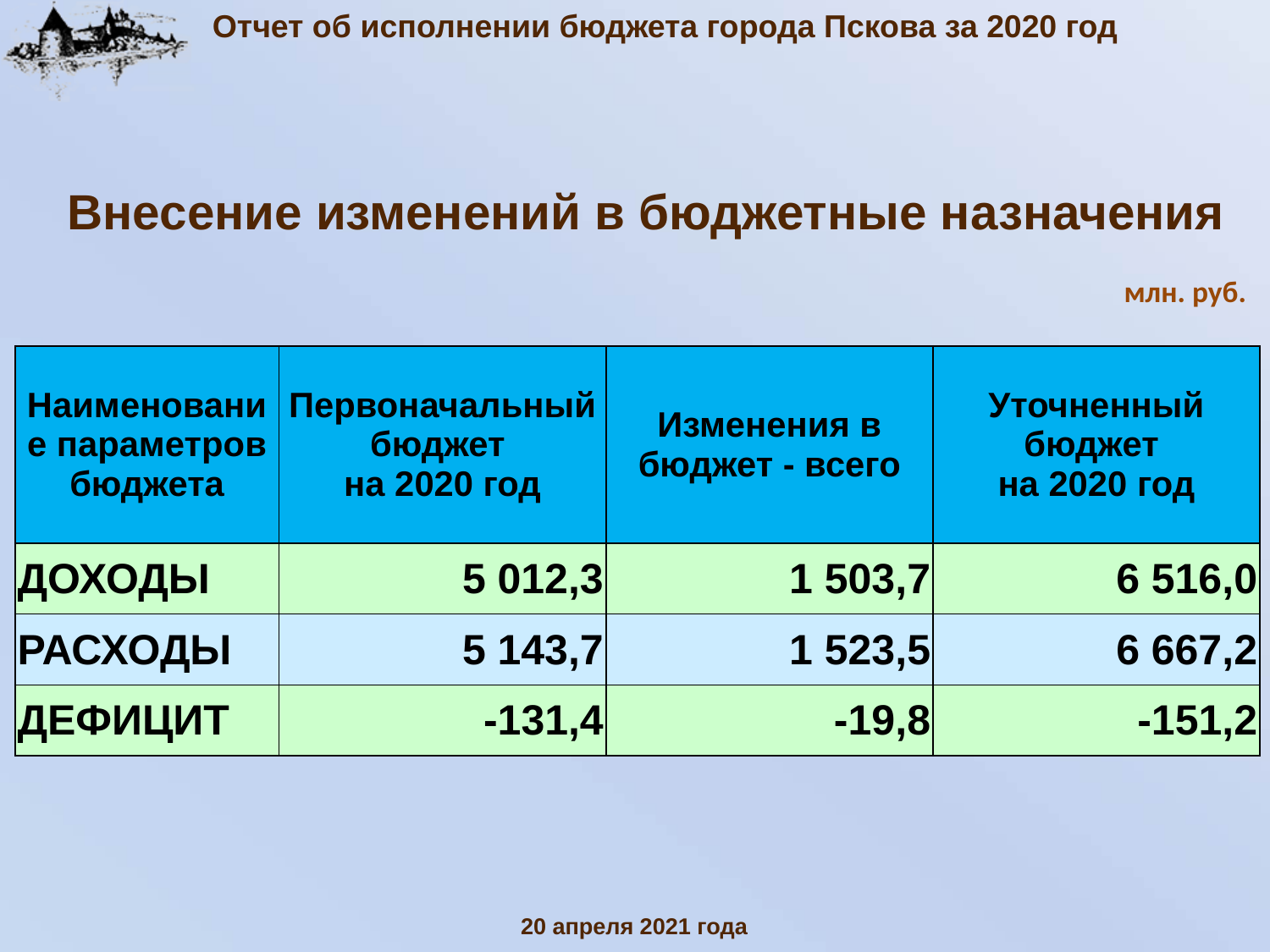

Отчет об исполнении бюджета города Пскова за 2020 год
Внесение изменений в бюджетные назначения
млн. руб.
| Наименование параметров бюджета | Первоначальный бюджет на 2020 год | Изменения в бюджет - всего | Уточненный бюджет на 2020 год |
| --- | --- | --- | --- |
| ДОХОДЫ | 5 012,3 | 1 503,7 | 6 516,0 |
| РАСХОДЫ | 5 143,7 | 1 523,5 | 6 667,2 |
| ДЕФИЦИТ | -131,4 | -19,8 | -151,2 |
20 апреля 2021 года